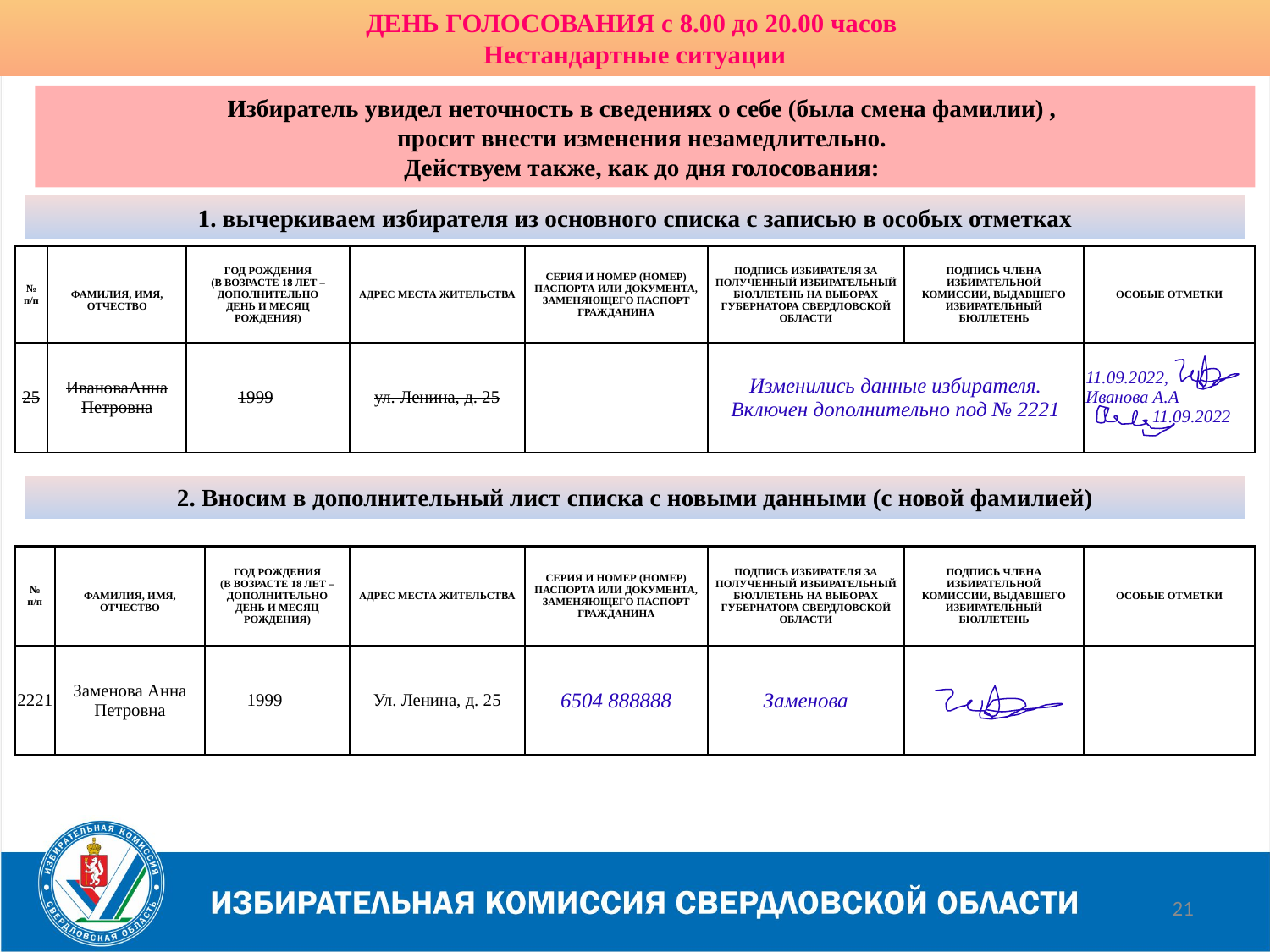

# ДЕНЬ ГОЛОСОВАНИЯ с 8.00 до 20.00 часов Нестандартные ситуации
Избиратель увидел неточность в сведениях о себе (была смена фамилии) ,
просит внести изменения незамедлительно.
Действуем также, как до дня голосования:
1. вычеркиваем избирателя из основного списка с записью в особых отметках
| № п/п | Фамилия, имя, отчестВо | Год рождения (в ВОЗРАСТЕ 18 лет – ДОПОЛНИТЕЛЬНО ДЕНЬ И МЕСЯЦ рождения) | Адрес места ЖИТЕЛЬСТВА | Серия и номер (НОМЕР) паспорта или документа, заменяющего паспорт гражданина | Подпись избирателя ЗА полученНЫЙ избирательнЫЙ бюллетенЬ на ВЫБОРАх губернатора свердловской области | ПОДПИСЬ ЧЛЕНА ИЗБИРАТЕЛЬНОЙ КОМИССИИ, ВЫДАВШЕГО ИЗБИРАТЕЛЬНЫЙ БЮЛЛЕТЕНЬ | Особые отметки |
| --- | --- | --- | --- | --- | --- | --- | --- |
| 25 | ИвановаАнна Петровна | 1999 | ул. Ленина, д. 25 |  | Изменились данные избирателя. Включен дополнительно под № 2221 |  | 11.09.2022, Иванова А.А 11.09.2022 |

2. Вносим в дополнительный лист списка с новыми данными (с новой фамилией)
| № п/п | Фамилия, имя, отчестВо | Год рождения (в ВОЗРАСТЕ 18 лет – ДОПОЛНИТЕЛЬНО ДЕНЬ И МЕСЯЦ рождения) | Адрес места ЖИТЕЛЬСТВА | Серия и номер (НОМЕР) паспорта или документа, заменяющего паспорт гражданина | Подпись избирателя ЗА полученНЫЙ избирательнЫЙ бюллетенЬ на ВЫБОРАх губернатора свердловской области | ПОДПИСЬ ЧЛЕНА ИЗБИРАТЕЛЬНОЙ КОМИССИИ, ВЫДАВШЕГО ИЗБИРАТЕЛЬНЫЙ БЮЛЛЕТЕНЬ | Особые отметки |
| --- | --- | --- | --- | --- | --- | --- | --- |
| 2221 | Заменова Анна Петровна | 1999 | Ул. Ленина, д. 25 | 6504 888888 | Заменова |  |  |

21